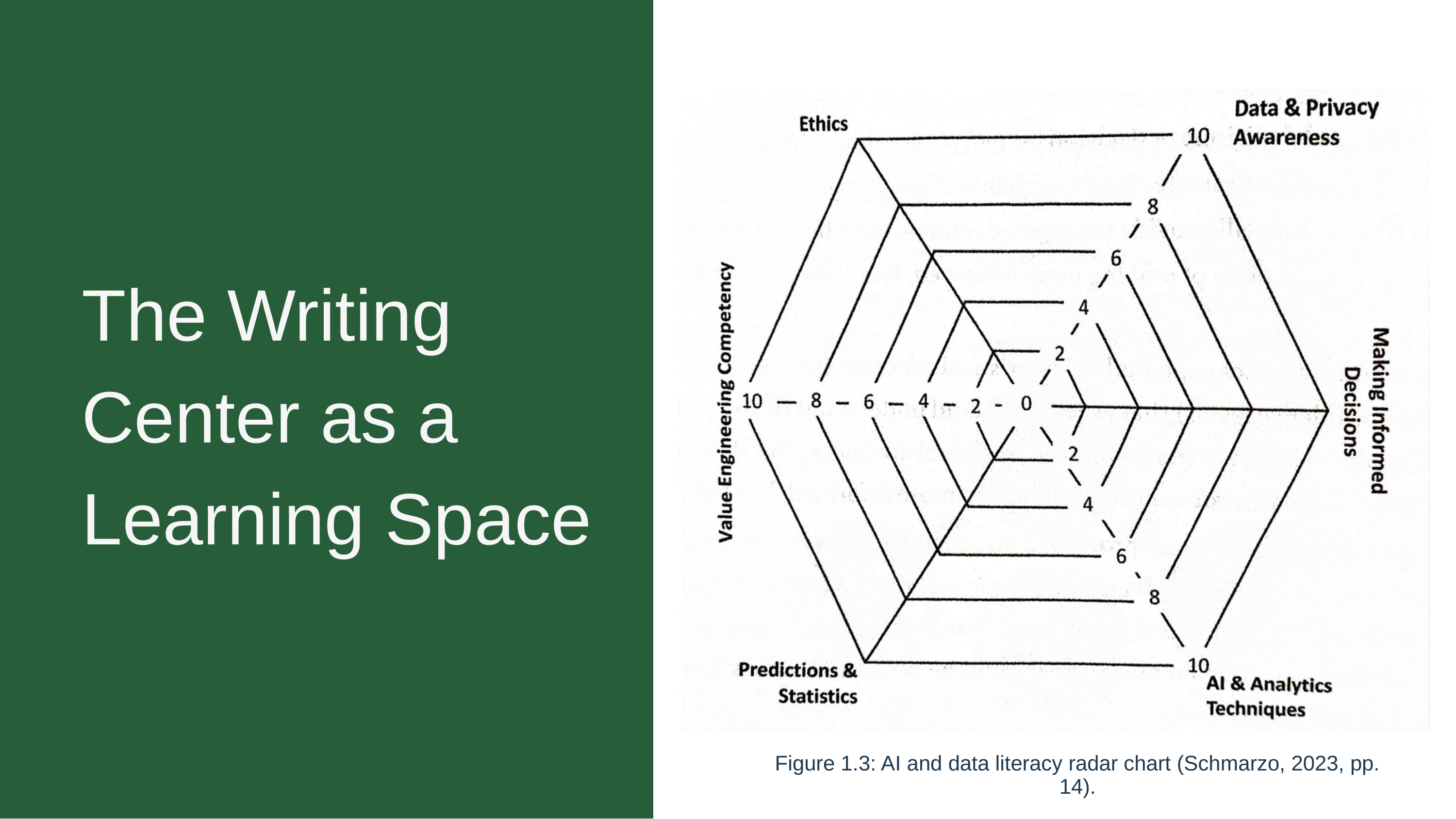

The Writing Center as a Learning Space
Figure 1.3: AI and data literacy radar chart (Schmarzo, 2023, pp. 14).